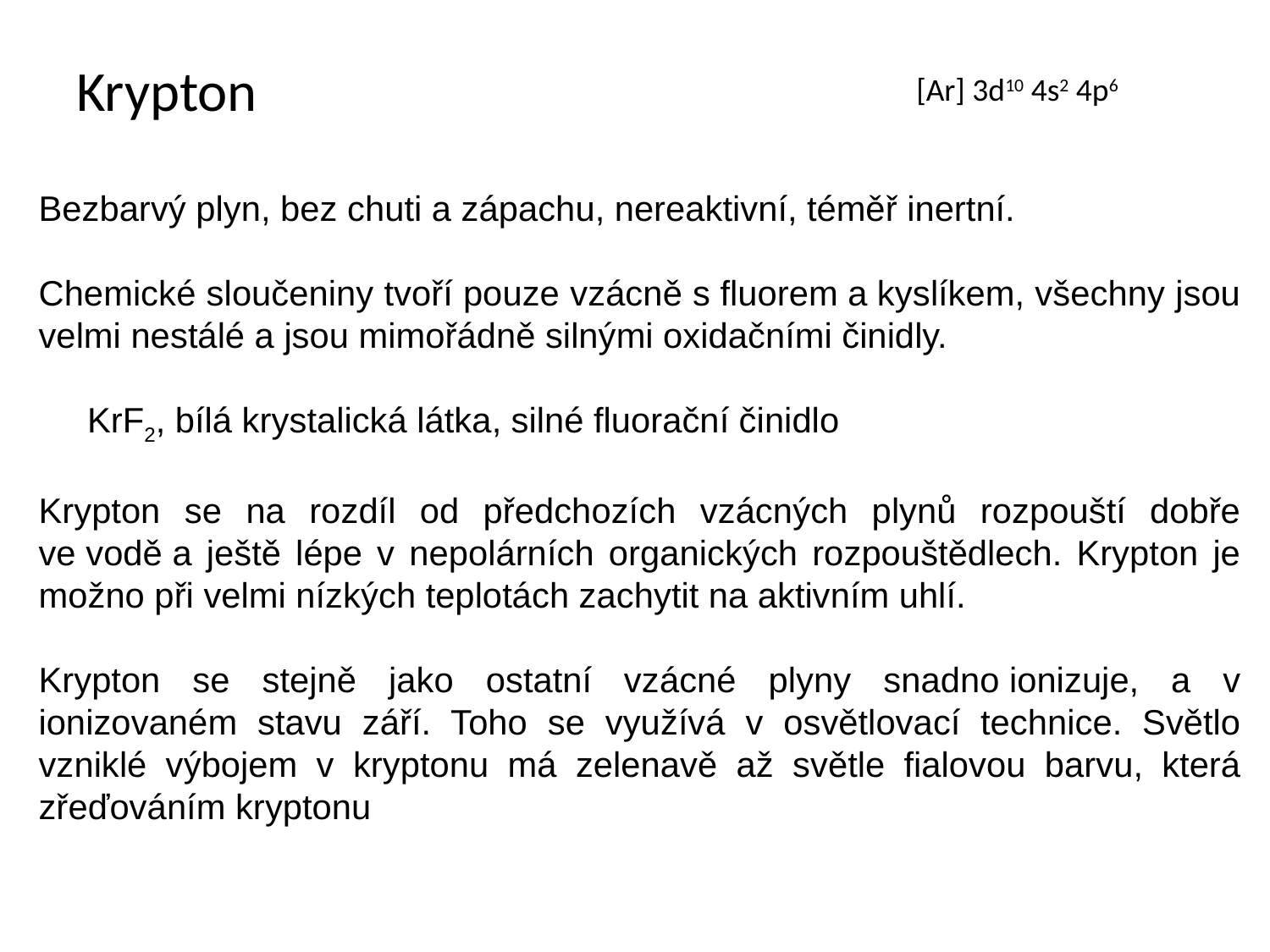

# Krypton
[Ar] 3d10 4s2 4p6
Bezbarvý plyn, bez chuti a zápachu, nereaktivní, téměř inertní.

Chemické sloučeniny tvoří pouze vzácně s fluorem a kyslíkem, všechny jsou velmi nestálé a jsou mimořádně silnými oxidačními činidly.

     KrF2, bílá krystalická látka, silné fluorační činidlo

Krypton se na rozdíl od předchozích vzácných plynů rozpouští dobře ve vodě a ještě lépe v nepolárních organických rozpouštědlech. Krypton je možno při velmi nízkých teplotách zachytit na aktivním uhlí.

Krypton se stejně jako ostatní vzácné plyny snadno ionizuje, a v ionizovaném stavu září. Toho se využívá v osvětlovací technice. Světlo vzniklé výbojem v kryptonu má zelenavě až světle fialovou barvu, která zřeďováním kryptonu